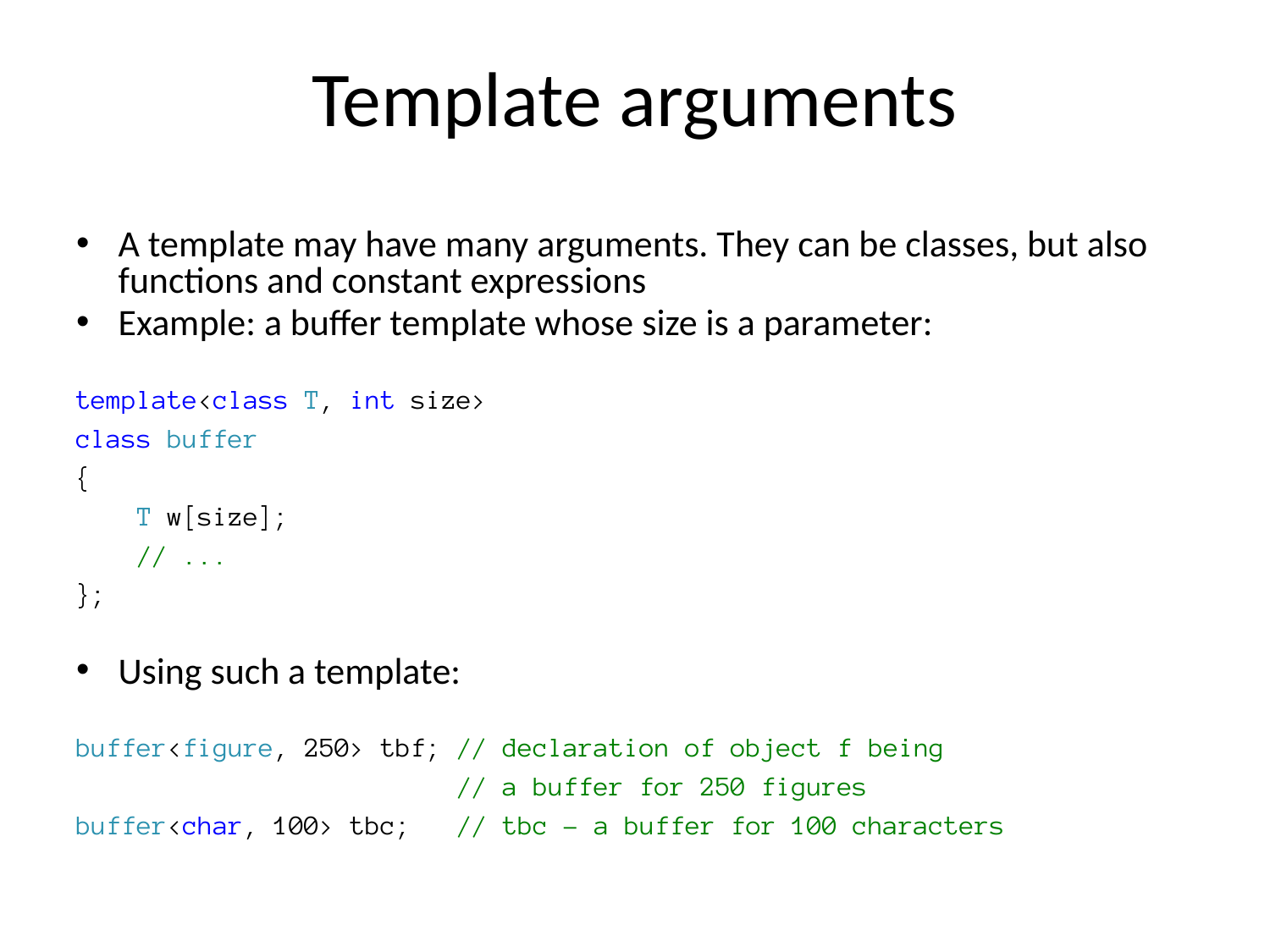

# Template arguments
A template may have many arguments. They can be classes, but also functions and constant expressions
Example: a buffer template whose size is a parameter:

template<class T, int size>
class buffer
{
    T w[size];
    // ...
};

Using such a template:

buffer<figure, 250> tbf; // declaration of object f being
                         // a buffer for 250 figures
buffer<char, 100> tbc;   // tbc - a buffer for 100 characters